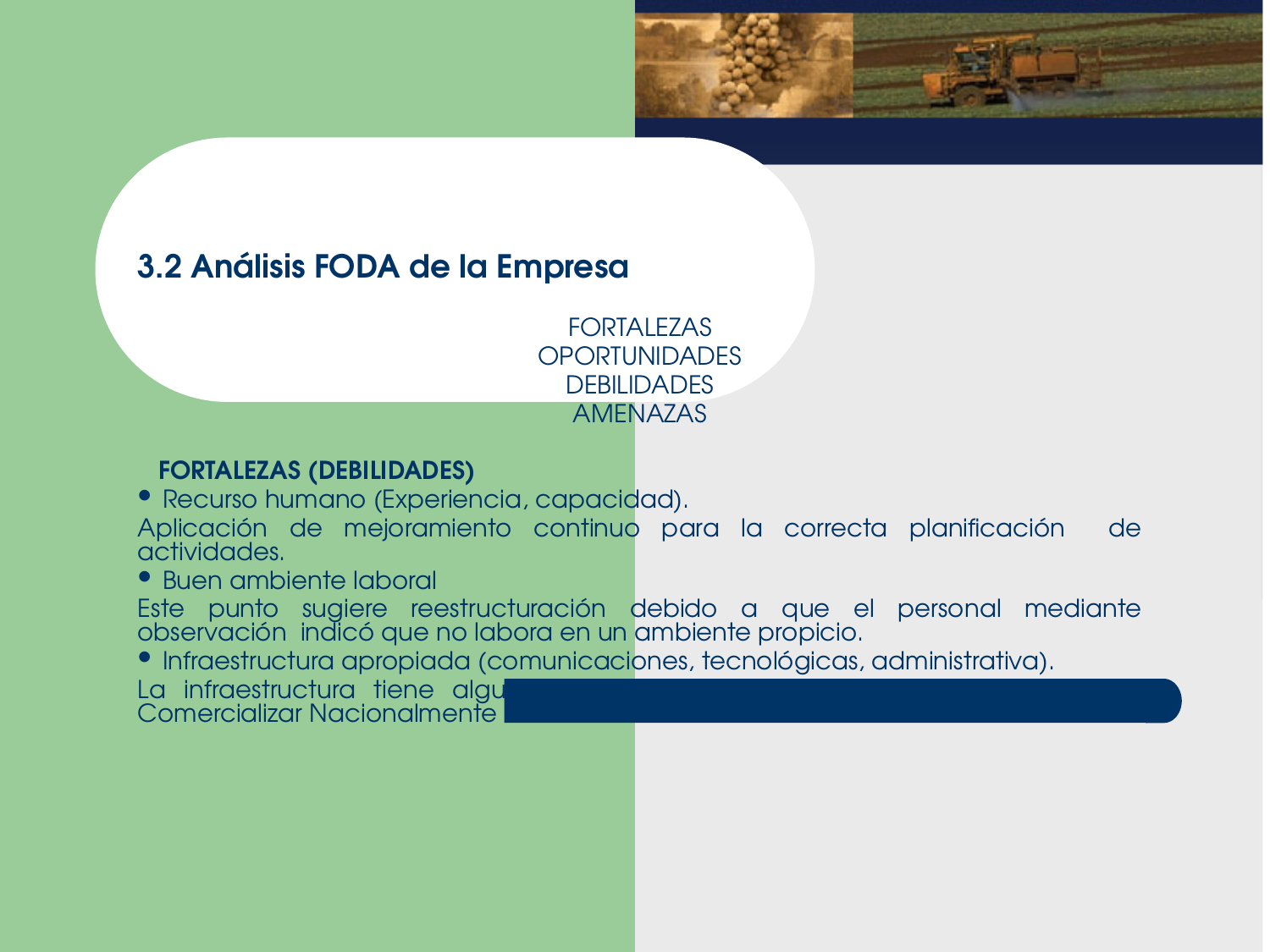

3.2 Análisis FODA de la Empresa

FORTALEZAS
OPORTUNIDADES
DEBILIDADES
AMENAZAS

   FORTALEZAS (DEBILIDADES)
 Recurso humano (Experiencia, capacidad).
Aplicación de mejoramiento continuo para la correcta planificación  de actividades.
 Buen ambiente laboral
Este punto sugiere reestructuración debido a que el personal mediante observación  indicó que no labora en un ambiente propicio.
 Infraestructura apropiada (comunicaciones, tecnológicas, administrativa).
La infraestructura tiene algunas falencias las cuales afectan al proceso de Comercializar Nacionalmente